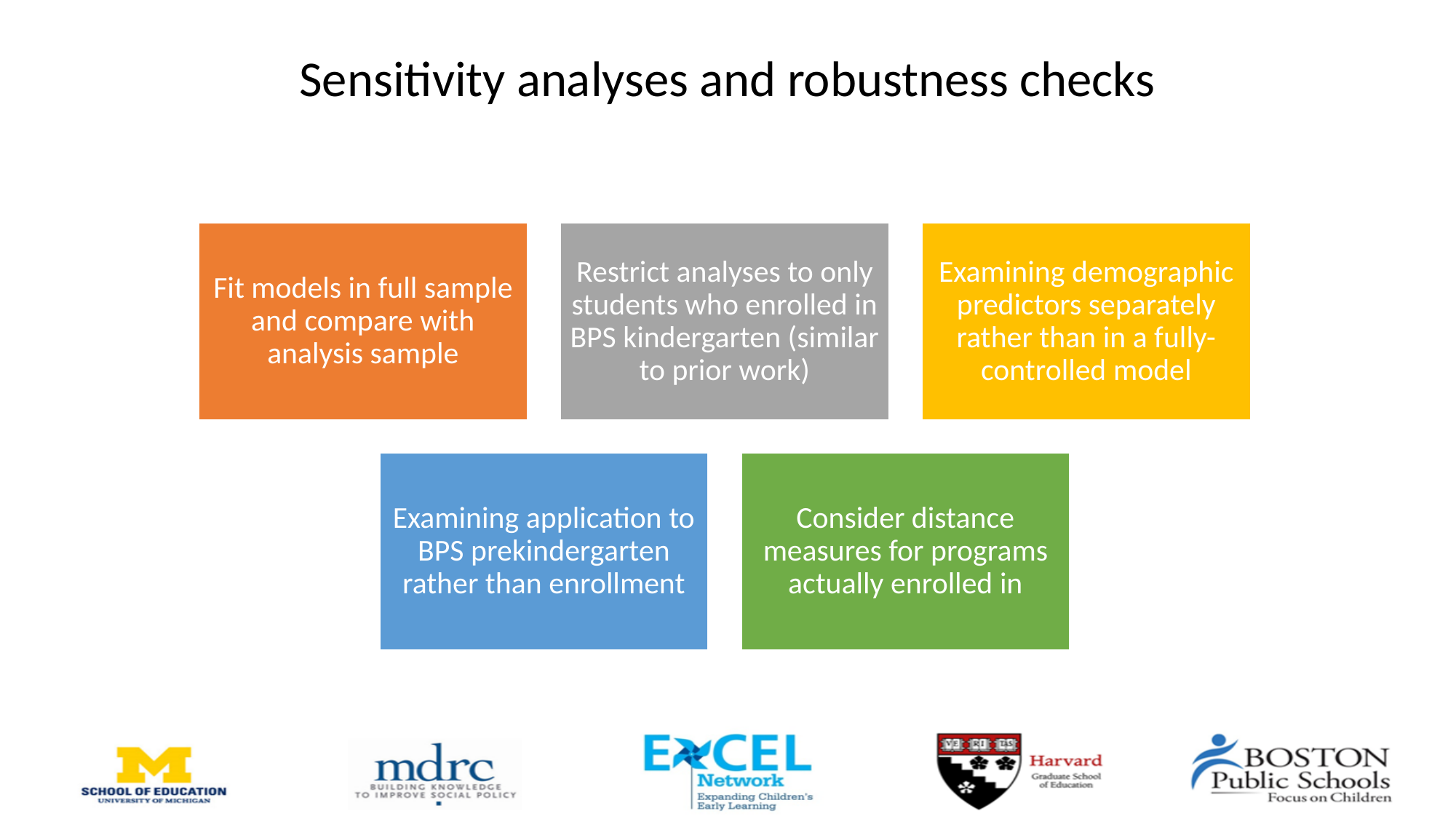

# Sensitivity analyses and robustness checks
Fit models in full sample and compare with analysis sample
Restrict analyses to only students who enrolled in BPS kindergarten (similar to prior work)
Examining demographic predictors separately rather than in a fully-controlled model
Examining application to BPS prekindergarten rather than enrollment
Consider distance measures for programs actually enrolled in